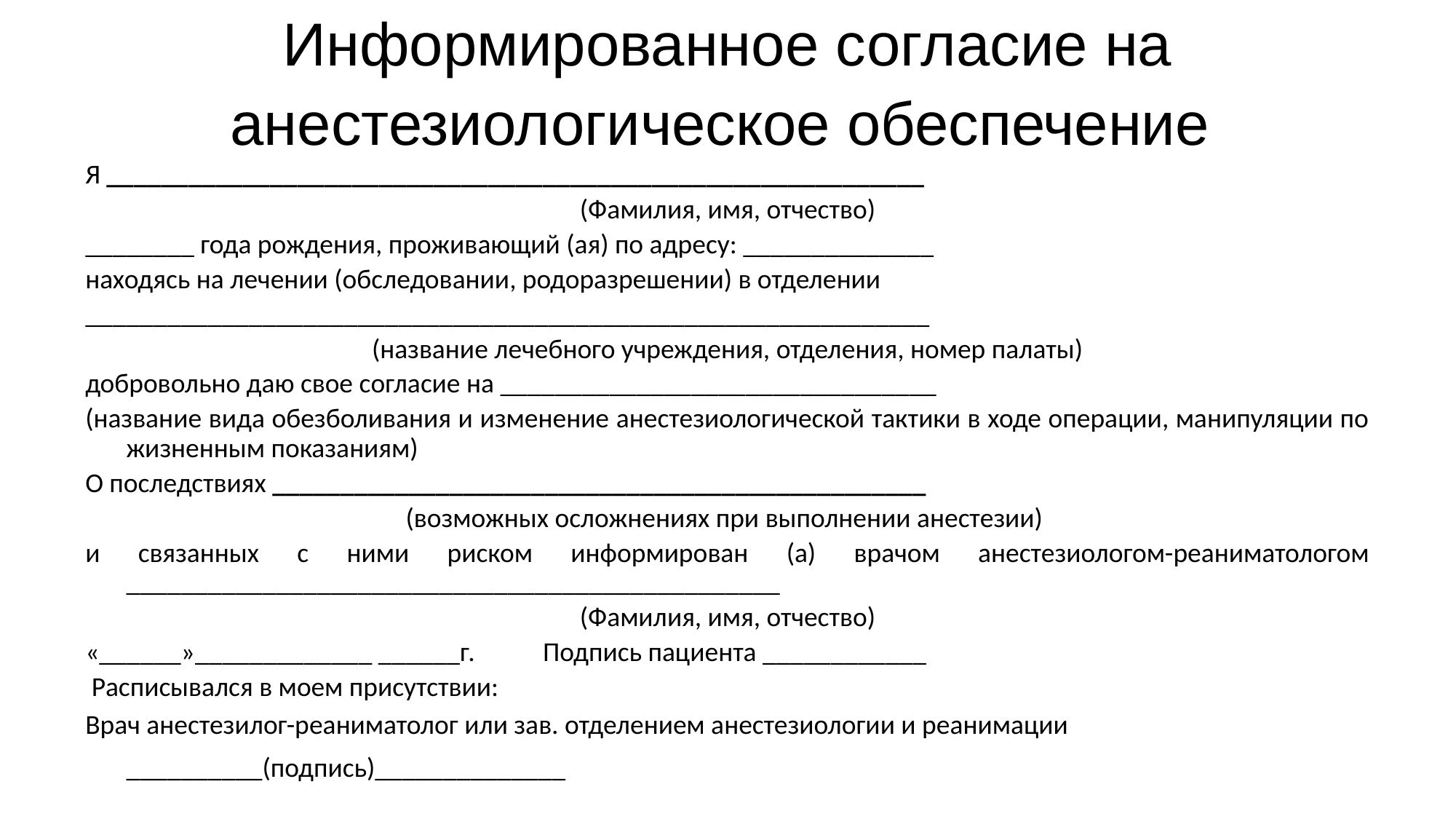

# Информированное согласие на анестезиологическое обеспечение
Я ____________________________________________________________
(Фамилия, имя, отчество)
________ года рождения, проживающий (ая) по адресу: ______________
находясь на лечении (обследовании, родоразрешении) в отделении
______________________________________________________________
(название лечебного учреждения, отделения, номер палаты)
добровольно даю свое согласие на ________________________________
(название вида обезболивания и изменение анестезиологической тактики в ходе операции, манипуляции по жизненным показаниям)
О последствиях ________________________________________________
(возможных осложнениях при выполнении анестезии)
и связанных с ними риском информирован (а) врачом анестезиологом-реаниматологом ________________________________________________
(Фамилия, имя, отчество)
«______»_____________ ______г.           Подпись пациента ____________
 Расписывался в моем присутствии:
Врач анестезилог-реаниматолог или зав. отделением анестезиологии и реанимации __________(подпись)______________